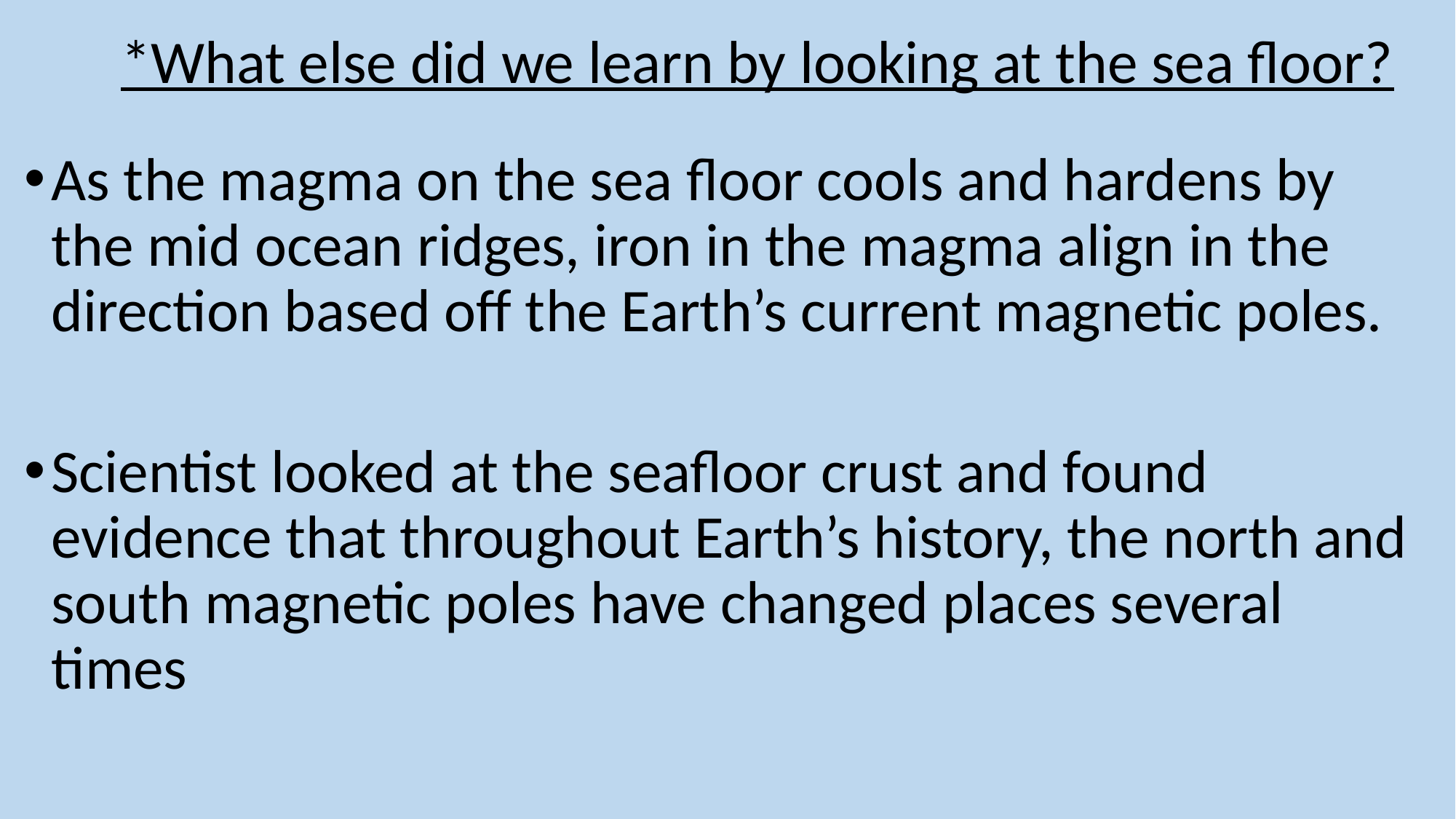

# *What else did we learn by looking at the sea floor?
As the magma on the sea floor cools and hardens by the mid ocean ridges, iron in the magma align in the direction based off the Earth’s current magnetic poles.

Scientist looked at the seafloor crust and found evidence that throughout Earth’s history, the north and south magnetic poles have changed places several times